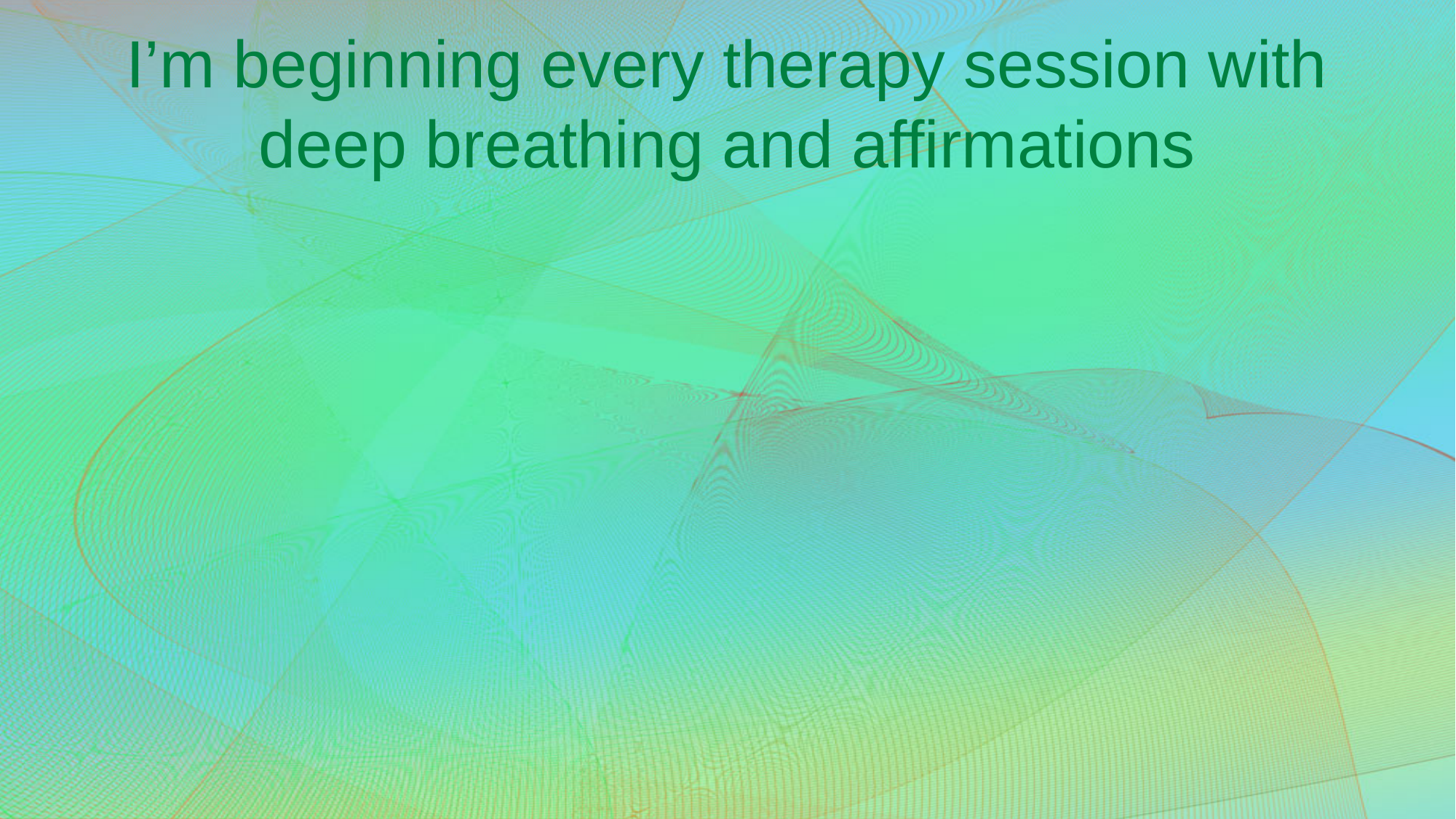

# I’m beginning every therapy session with deep breathing and affirmations